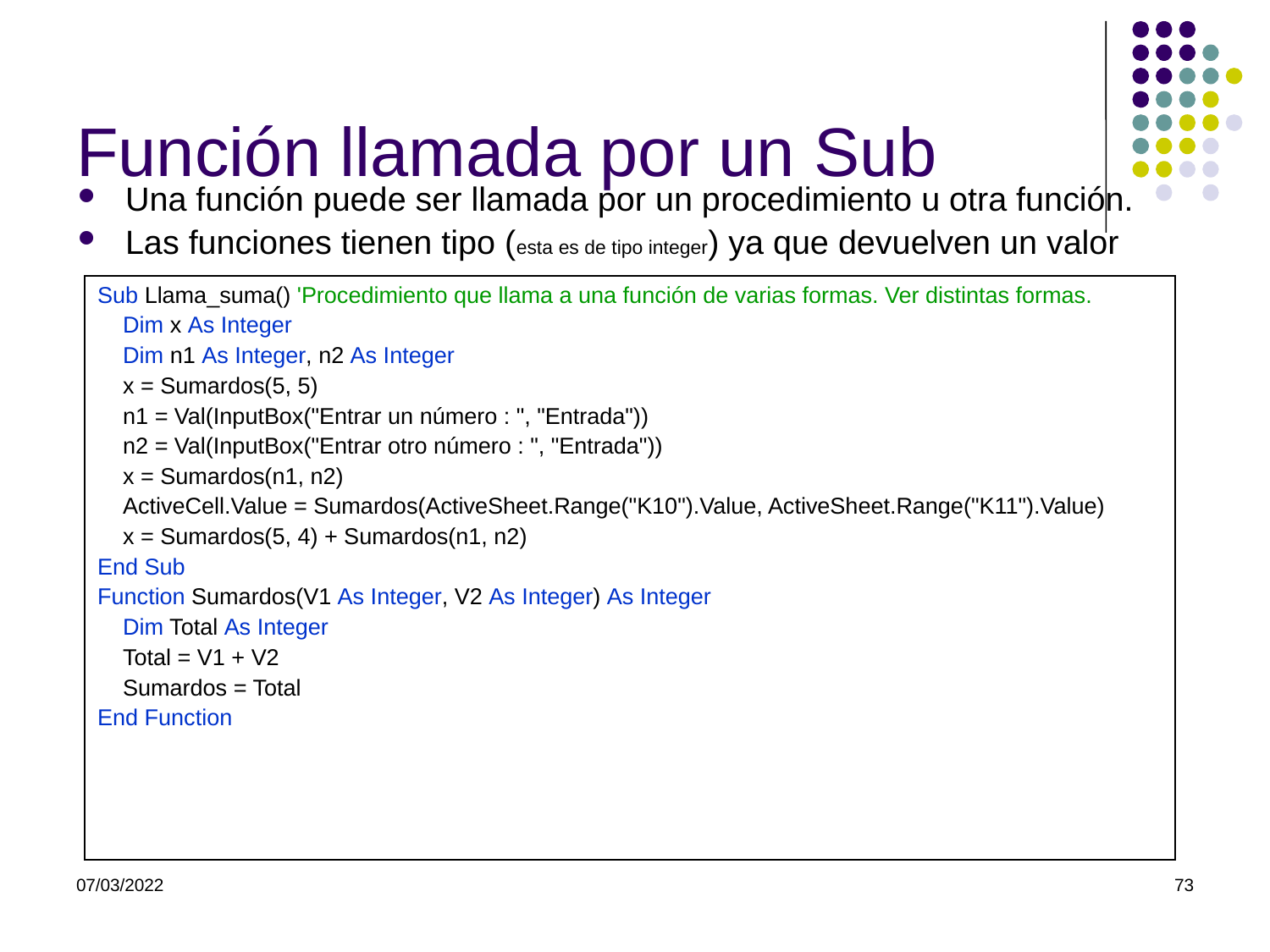

# Función llamada por un Sub
Una función puede ser llamada por un procedimiento u otra función.
Las funciones tienen tipo (esta es de tipo integer) ya que devuelven un valor
| Sub Llama\_suma() 'Procedimiento que llama a una función de varias formas. Ver distintas formas. Dim x As Integer Dim n1 As Integer, n2 As Integer x = Sumardos(5, 5) n1 = Val(InputBox("Entrar un número : ", "Entrada")) n2 = Val(InputBox("Entrar otro número : ", "Entrada")) x = Sumardos(n1, n2) ActiveCell.Value = Sumardos(ActiveSheet.Range("K10").Value, ActiveSheet.Range("K11").Value) x = Sumardos(5, 4) + Sumardos(n1, n2) End Sub Function Sumardos(V1 As Integer, V2 As Integer) As Integer Dim Total As Integer Total = V1 + V2 Sumardos = Total End Function |
| --- |
07/03/2022
73